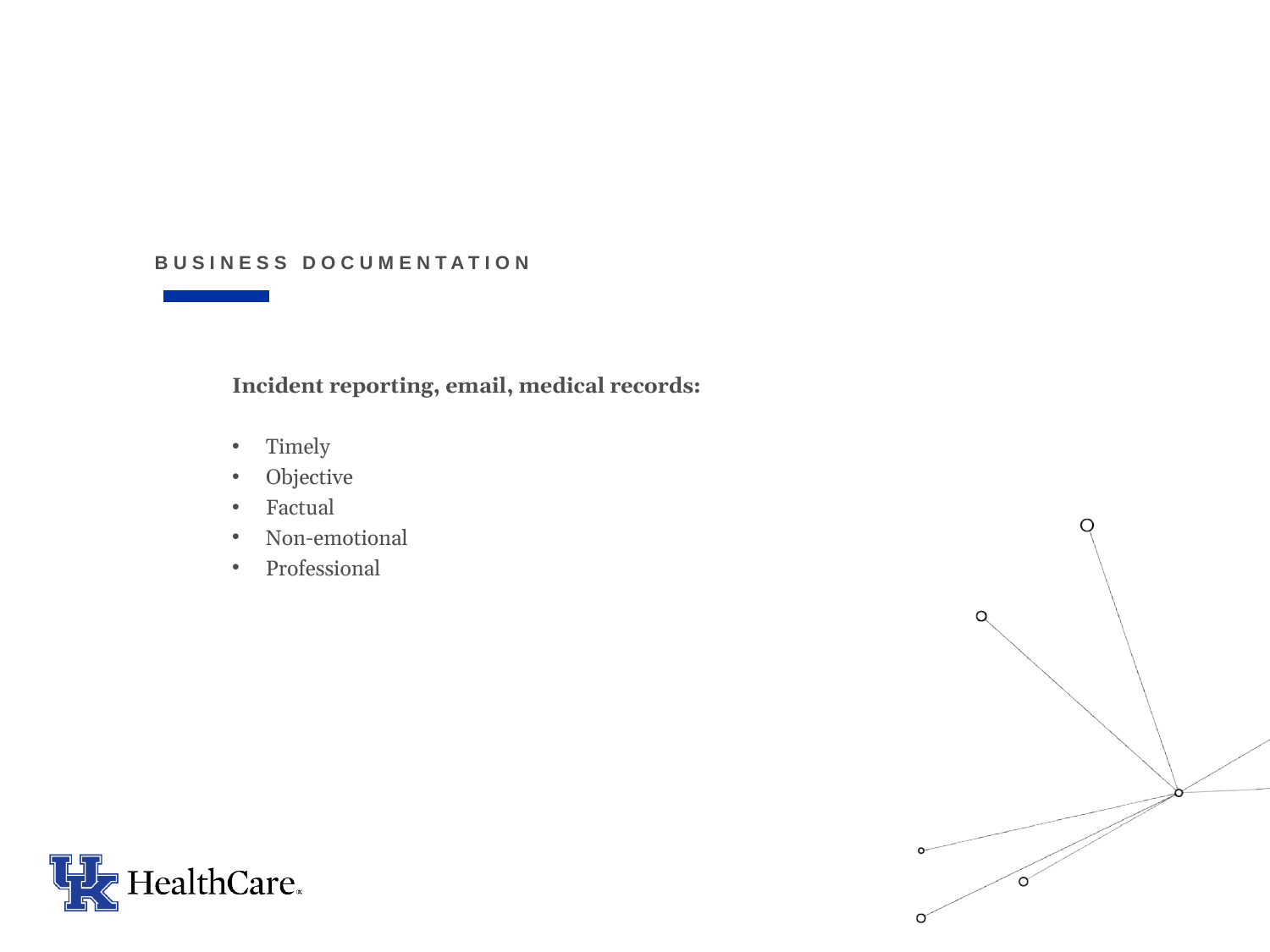

Business documentation
Incident reporting, email, medical records:

Timely
Objective
Factual
Non-emotional
Professional